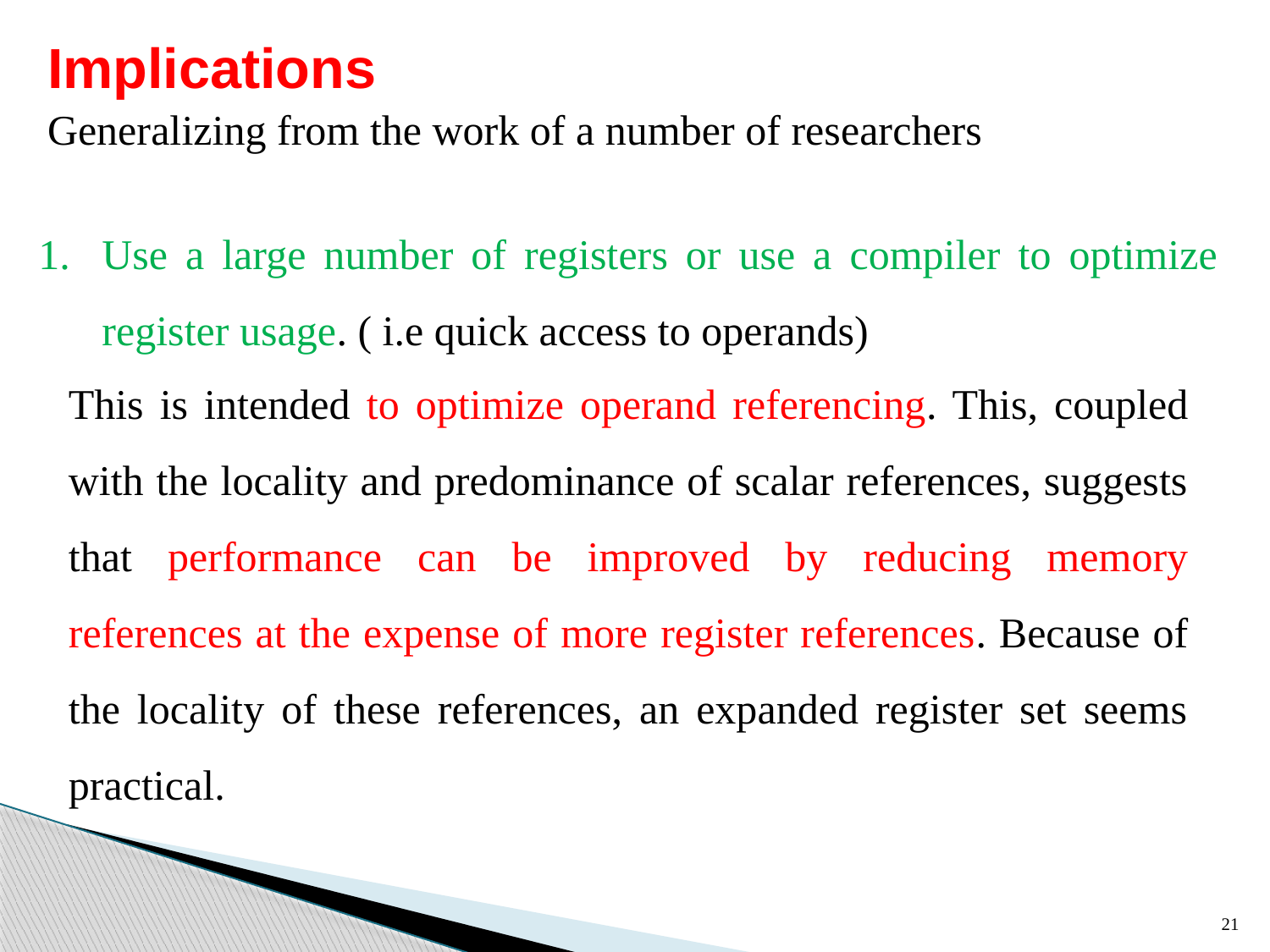

Implications
Generalizing from the work of a number of researchers
Use a large number of registers or use a compiler to optimize register usage. ( i.e quick access to operands)
This is intended to optimize operand referencing. This, coupled with the locality and predominance of scalar references, suggests that performance can be improved by reducing memory references at the expense of more register references. Because of the locality of these references, an expanded register set seems practical.
21